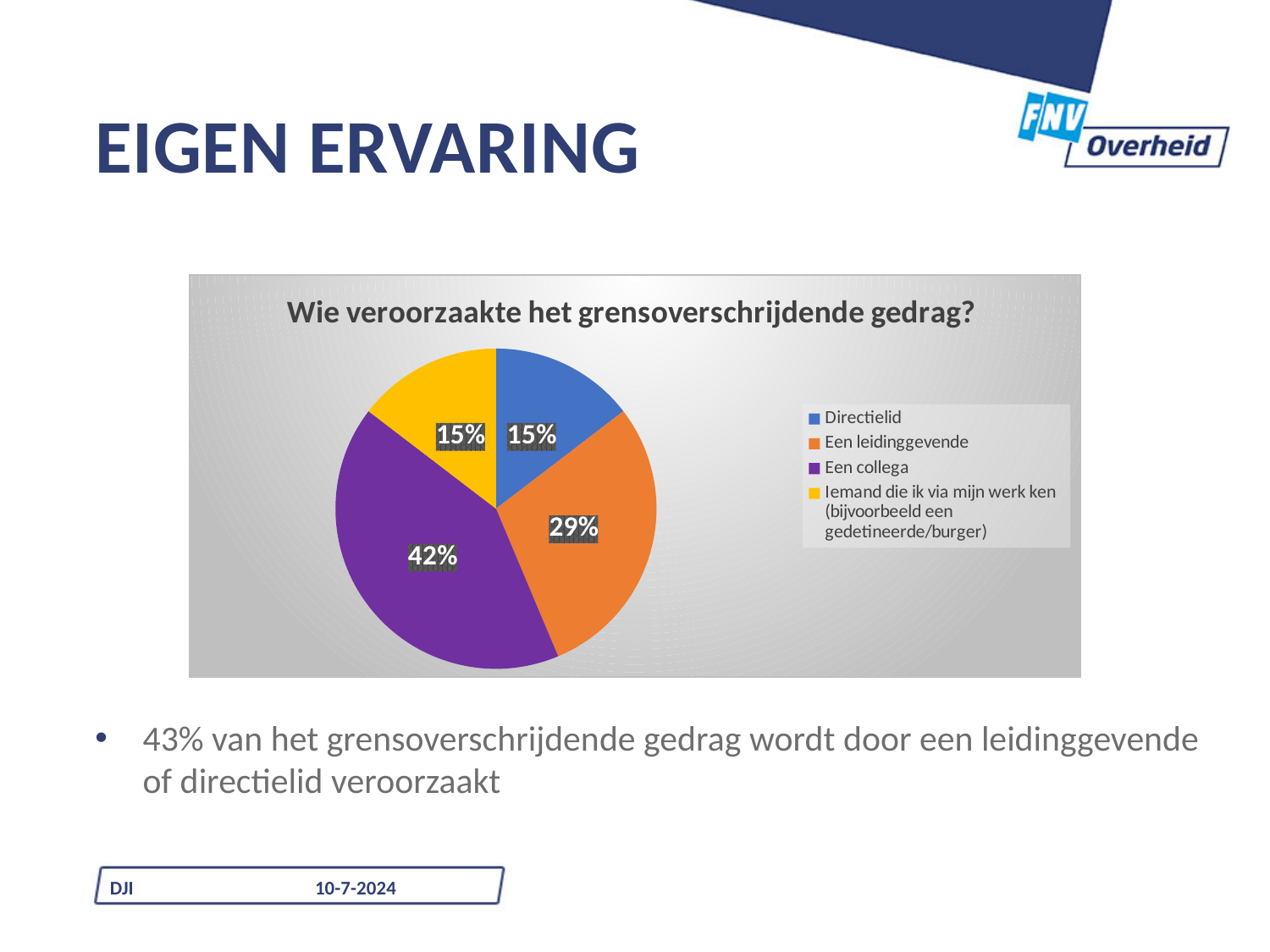

# Eigen ervaring

### Chart: Wie veroorzaakte het grensoverschrijdende gedrag?

| Category | Wie deed dat? (meerdere antwoorden mogelijk) |
|---|---|
| Directielid | 144.0 |
| Een leidinggevende | 287.0 |
| Een collega | 412.0 |
| Iemand die ik via mijn werk ken (bijvoorbeeld een gedetineerde/burger) | 144.0 |
43% van het grensoverschrijdende gedrag wordt door een leidinggevende of directielid veroorzaakt
DJI
10-7-2024